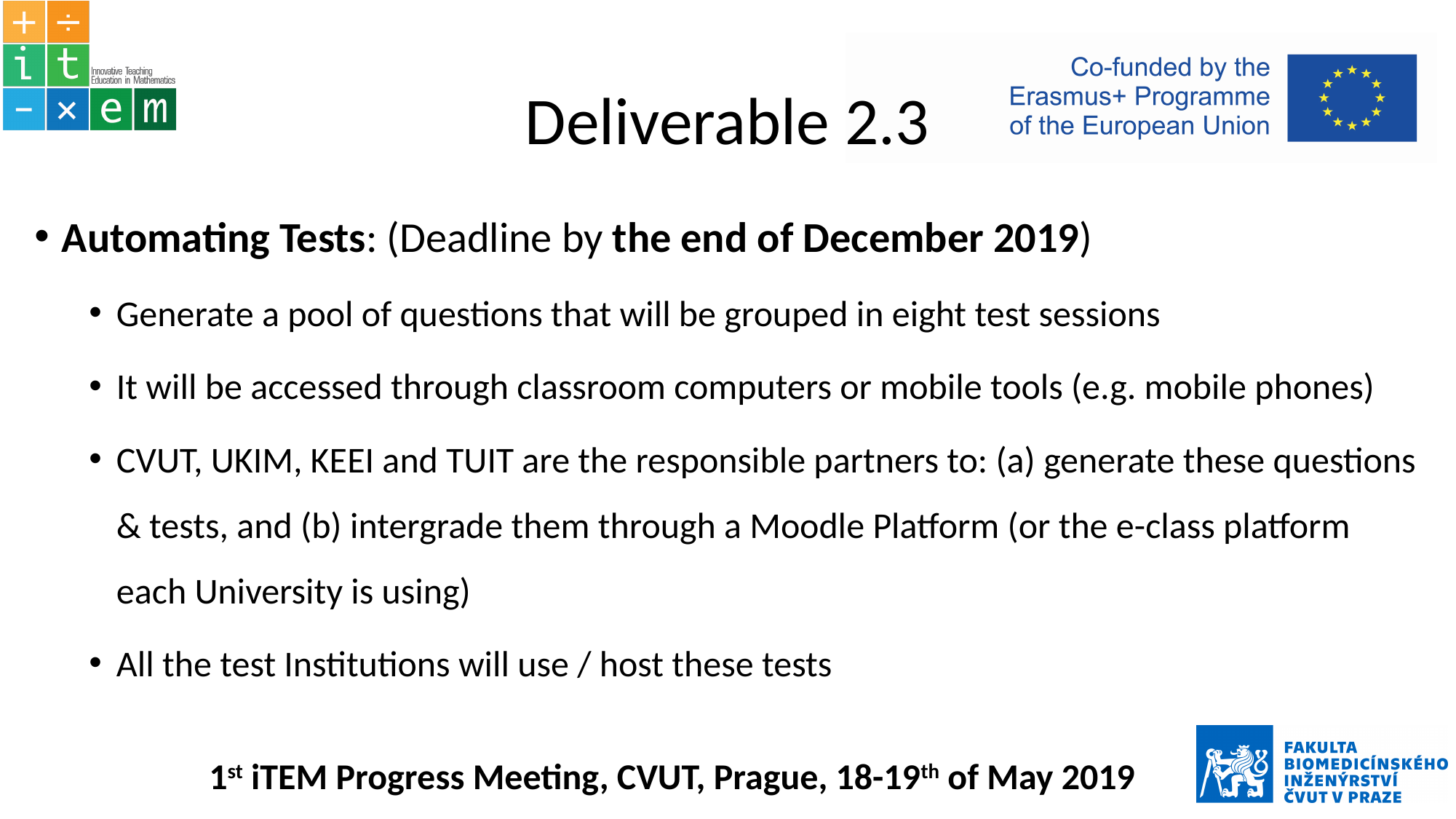

# Deliverable 2.3
Automating Tests: (Deadline by the end of December 2019)
Generate a pool of questions that will be grouped in eight test sessions
It will be accessed through classroom computers or mobile tools (e.g. mobile phones)
CVUT, UKIM, KEEI and TUIT are the responsible partners to: (a) generate these questions & tests, and (b) intergrade them through a Moodle Platform (or the e-class platform each University is using)
All the test Institutions will use / host these tests